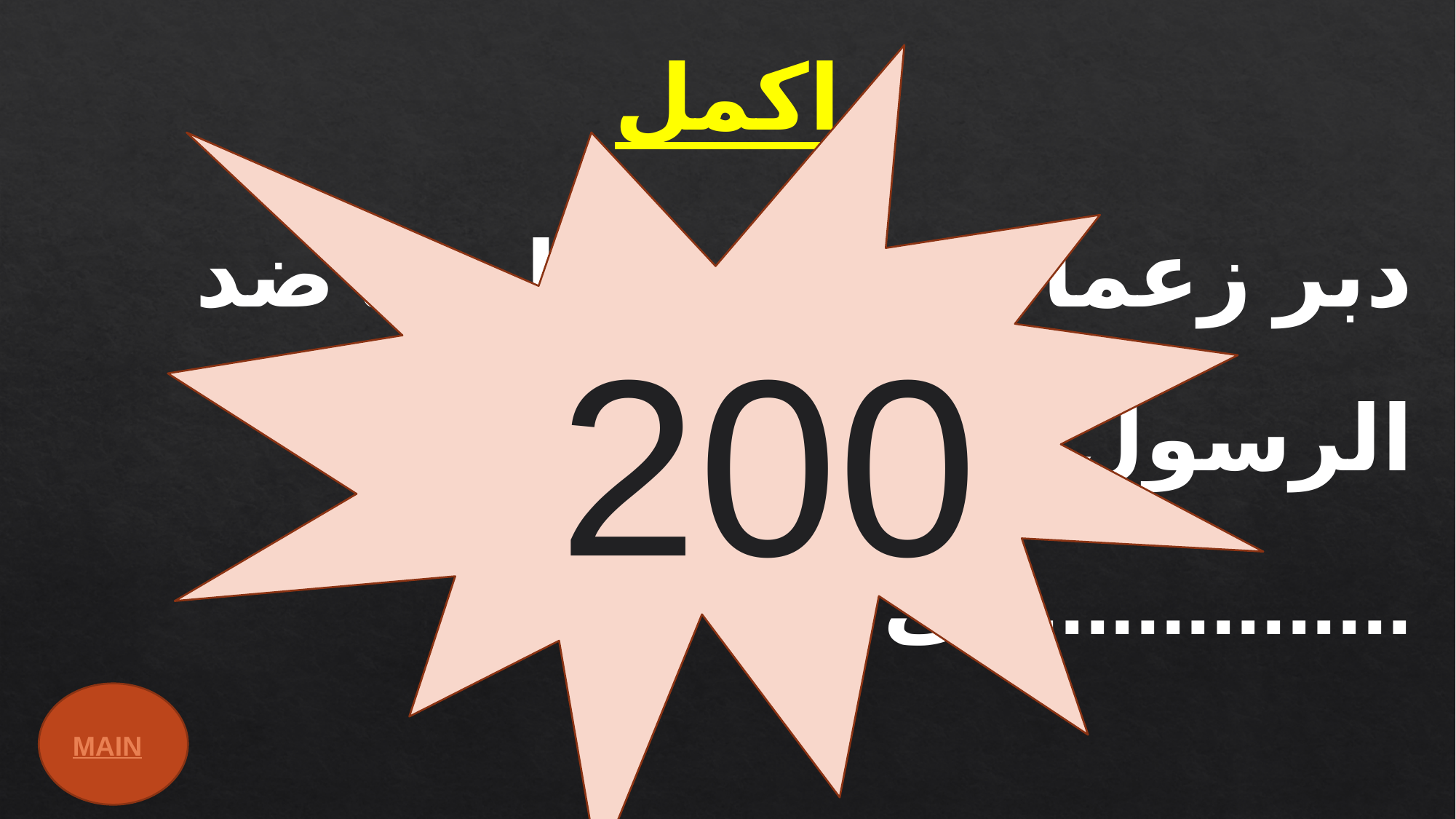

اكمل

دبر زعماء قريش مؤامرة ضد الرسول اثناء اجتماعهم فى...............
200
دار الندرة

MAIN